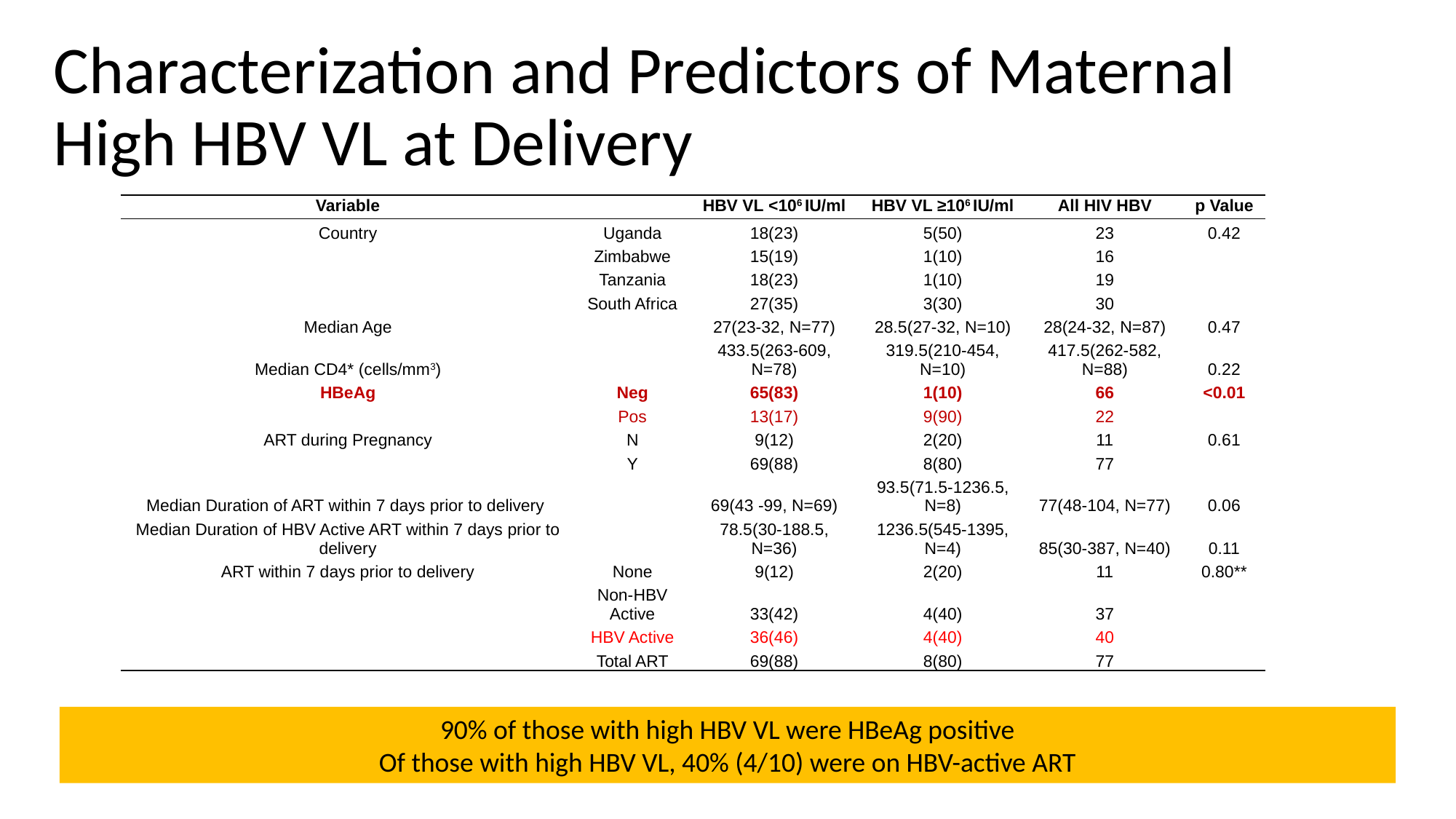

# Characterization and Predictors of Maternal High HBV VL at Delivery
| Variable |  | HBV VL <106 IU/ml | HBV VL ≥106 IU/ml | All HIV HBV | p Value |
| --- | --- | --- | --- | --- | --- |
| Country | Uganda | 18(23) | 5(50) | 23 | 0.42 |
|  | Zimbabwe | 15(19) | 1(10) | 16 |  |
|  | Tanzania | 18(23) | 1(10) | 19 |  |
|  | South Africa | 27(35) | 3(30) | 30 |  |
| Median Age |  | 27(23-32, N=77) | 28.5(27-32, N=10) | 28(24-32, N=87) | 0.47 |
| Median CD4\* (cells/mm3) |  | 433.5(263-609, N=78) | 319.5(210-454, N=10) | 417.5(262-582, N=88) | 0.22 |
| HBeAg | Neg | 65(83) | 1(10) | 66 | <0.01 |
|  | Pos | 13(17) | 9(90) | 22 |  |
| ART during Pregnancy | N | 9(12) | 2(20) | 11 | 0.61 |
|  | Y | 69(88) | 8(80) | 77 |  |
| Median Duration of ART within 7 days prior to delivery |  | 69(43 -99, N=69) | 93.5(71.5-1236.5, N=8) | 77(48-104, N=77) | 0.06 |
| Median Duration of HBV Active ART within 7 days prior to delivery |  | 78.5(30-188.5, N=36) | 1236.5(545-1395, N=4) | 85(30-387, N=40) | 0.11 |
| ART within 7 days prior to delivery | None | 9(12) | 2(20) | 11 | 0.80\*\* |
|  | Non-HBV Active | 33(42) | 4(40) | 37 |  |
|  | HBV Active | 36(46) | 4(40) | 40 |  |
|  | Total ART | 69(88) | 8(80) | 77 |  |
90% of those with high HBV VL were HBeAg positive
Of those with high HBV VL, 40% (4/10) were on HBV-active ART